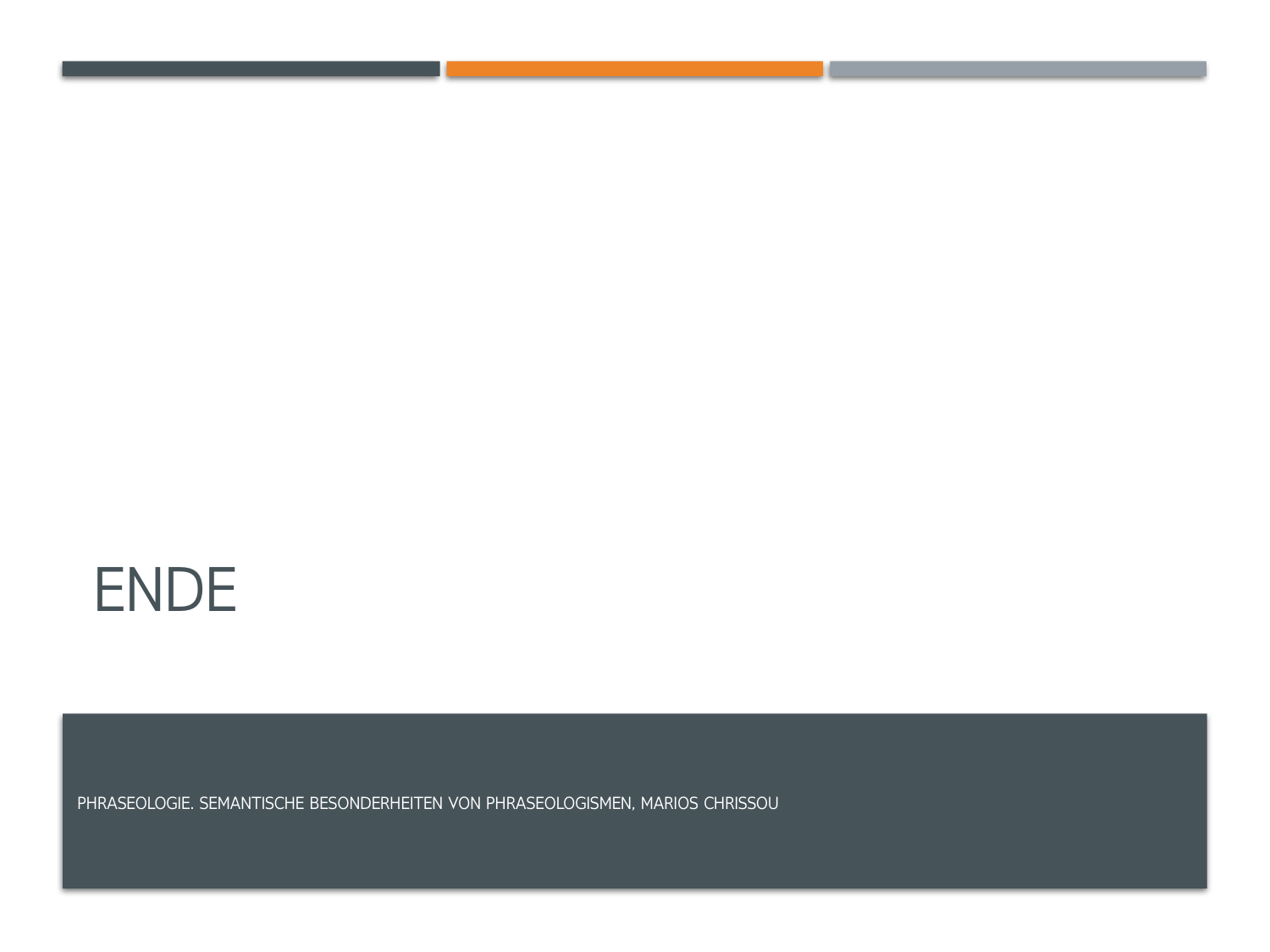

# ende
PHRASEOLOGIE. SEMANTISCHE BESONDERHEITEN VON PHRASEOLOGISMEN, MARIOS CHRISSOU